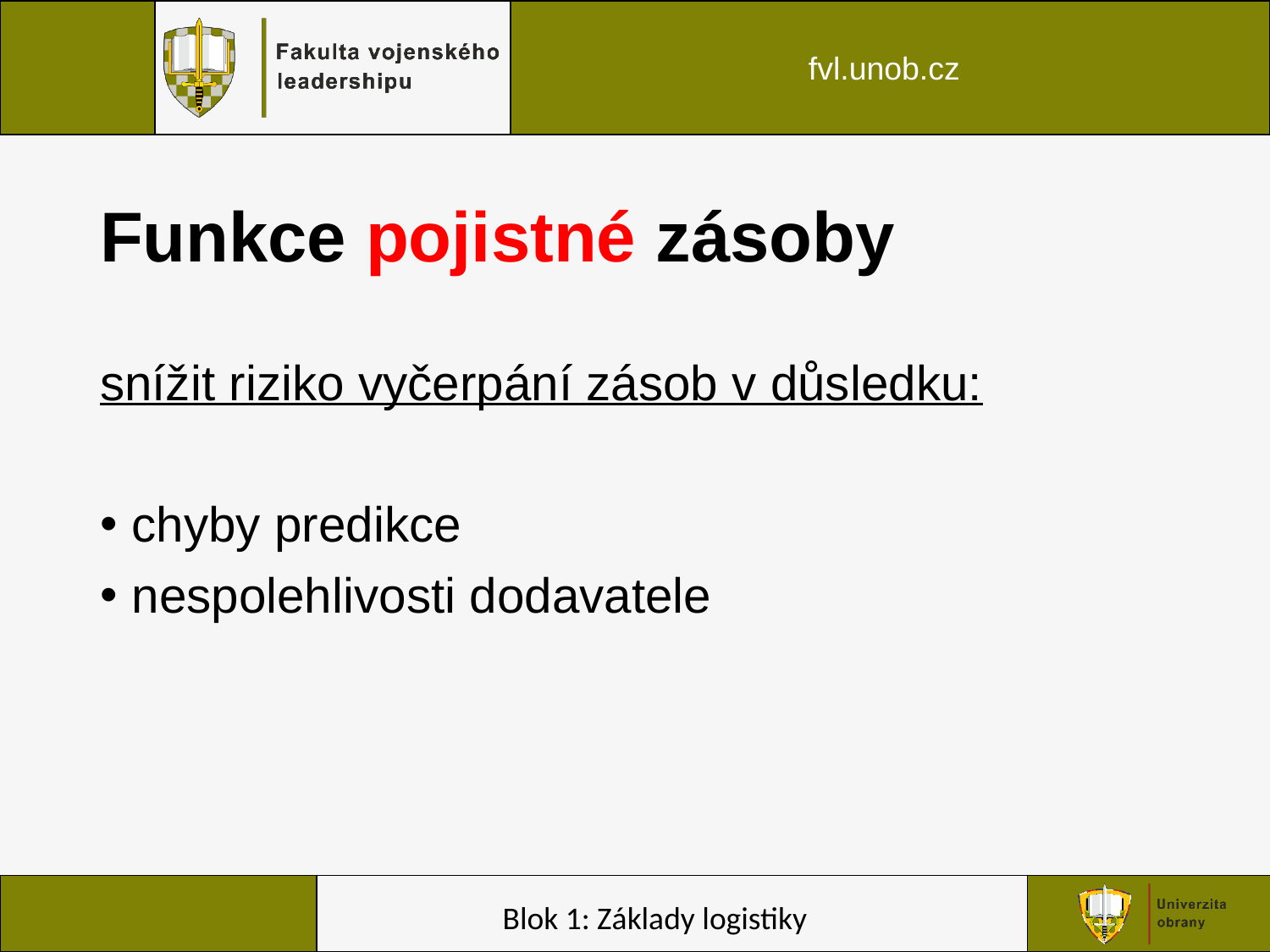

# Funkce pojistné zásoby
snížit riziko vyčerpání zásob v důsledku:

chyby predikce
nespolehlivosti dodavatele

Blok 1: Základy logistiky